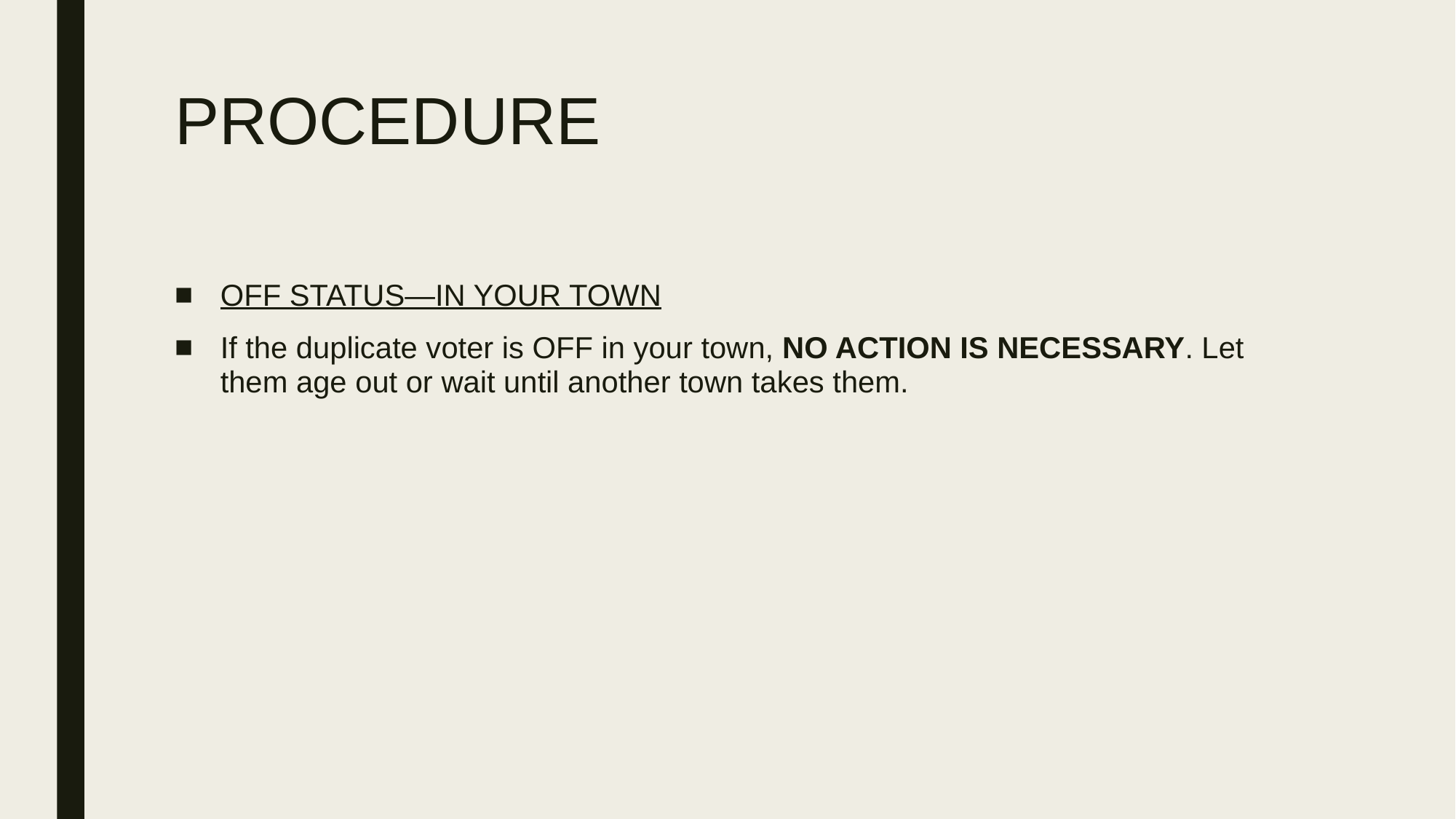

# PROCEDURE
OFF STATUS—IN YOUR TOWN
If the duplicate voter is OFF in your town, NO ACTION IS NECESSARY. Let them age out or wait until another town takes them.